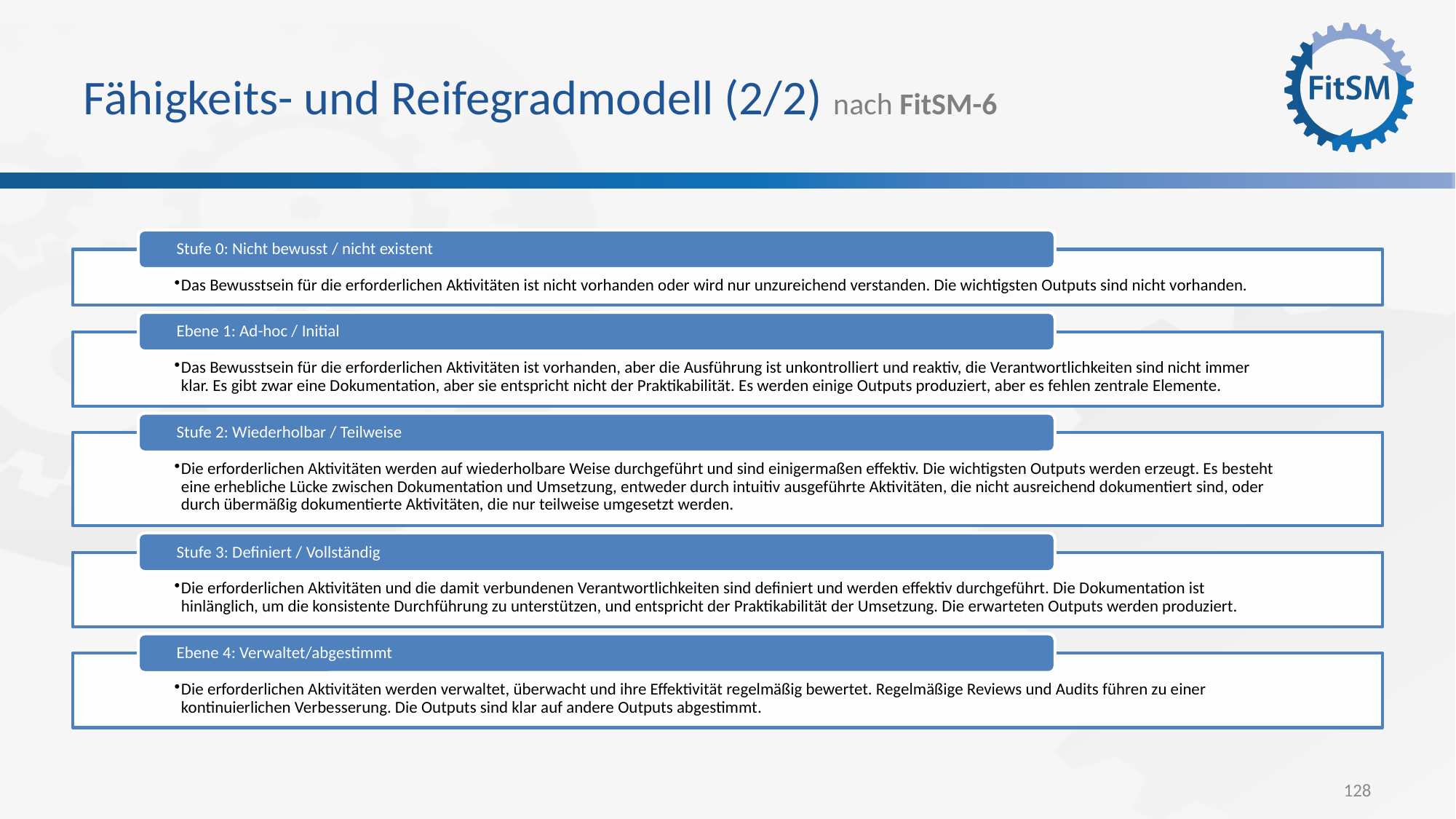

# Fähigkeits- und Reifegradmodell (2/2) nach FitSM-6
Das Bewusstsein für die erforderlichen Aktivitäten ist nicht vorhanden oder wird nur unzureichend verstanden. Die wichtigsten Outputs sind nicht vorhanden.
Stufe 0: Nicht bewusst / nicht existent
Das Bewusstsein für die erforderlichen Aktivitäten ist vorhanden, aber die Ausführung ist unkontrolliert und reaktiv, die Verantwortlichkeiten sind nicht immer klar. Es gibt zwar eine Dokumentation, aber sie entspricht nicht der Praktikabilität. Es werden einige Outputs produziert, aber es fehlen zentrale Elemente.
Ebene 1: Ad-hoc / Initial
Die erforderlichen Aktivitäten werden auf wiederholbare Weise durchgeführt und sind einigermaßen effektiv. Die wichtigsten Outputs werden erzeugt. Es besteht eine erhebliche Lücke zwischen Dokumentation und Umsetzung, entweder durch intuitiv ausgeführte Aktivitäten, die nicht ausreichend dokumentiert sind, oder durch übermäßig dokumentierte Aktivitäten, die nur teilweise umgesetzt werden.
Stufe 2: Wiederholbar / Teilweise
Die erforderlichen Aktivitäten und die damit verbundenen Verantwortlichkeiten sind definiert und werden effektiv durchgeführt. Die Dokumentation ist hinlänglich, um die konsistente Durchführung zu unterstützen, und entspricht der Praktikabilität der Umsetzung. Die erwarteten Outputs werden produziert.
Stufe 3: Definiert / Vollständig
Die erforderlichen Aktivitäten werden verwaltet, überwacht und ihre Effektivität regelmäßig bewertet. Regelmäßige Reviews und Audits führen zu einer kontinuierlichen Verbesserung. Die Outputs sind klar auf andere Outputs abgestimmt.
Ebene 4: Verwaltet/abgestimmt
128